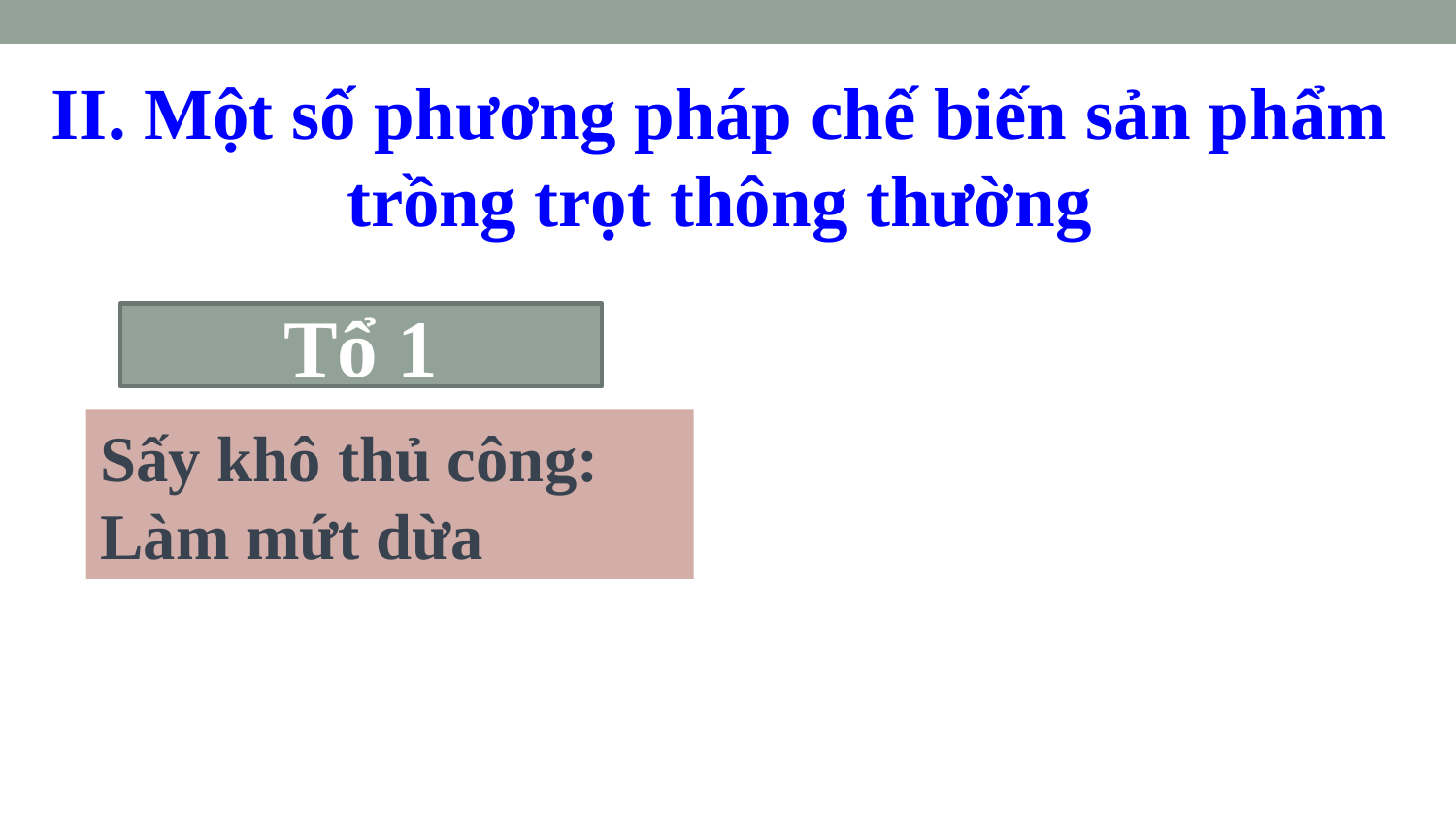

II. Một số phương pháp chế biến sản phẩm trồng trọt thông thường
Tổ 1
Sấy khô thủ công: Làm mứt dừa